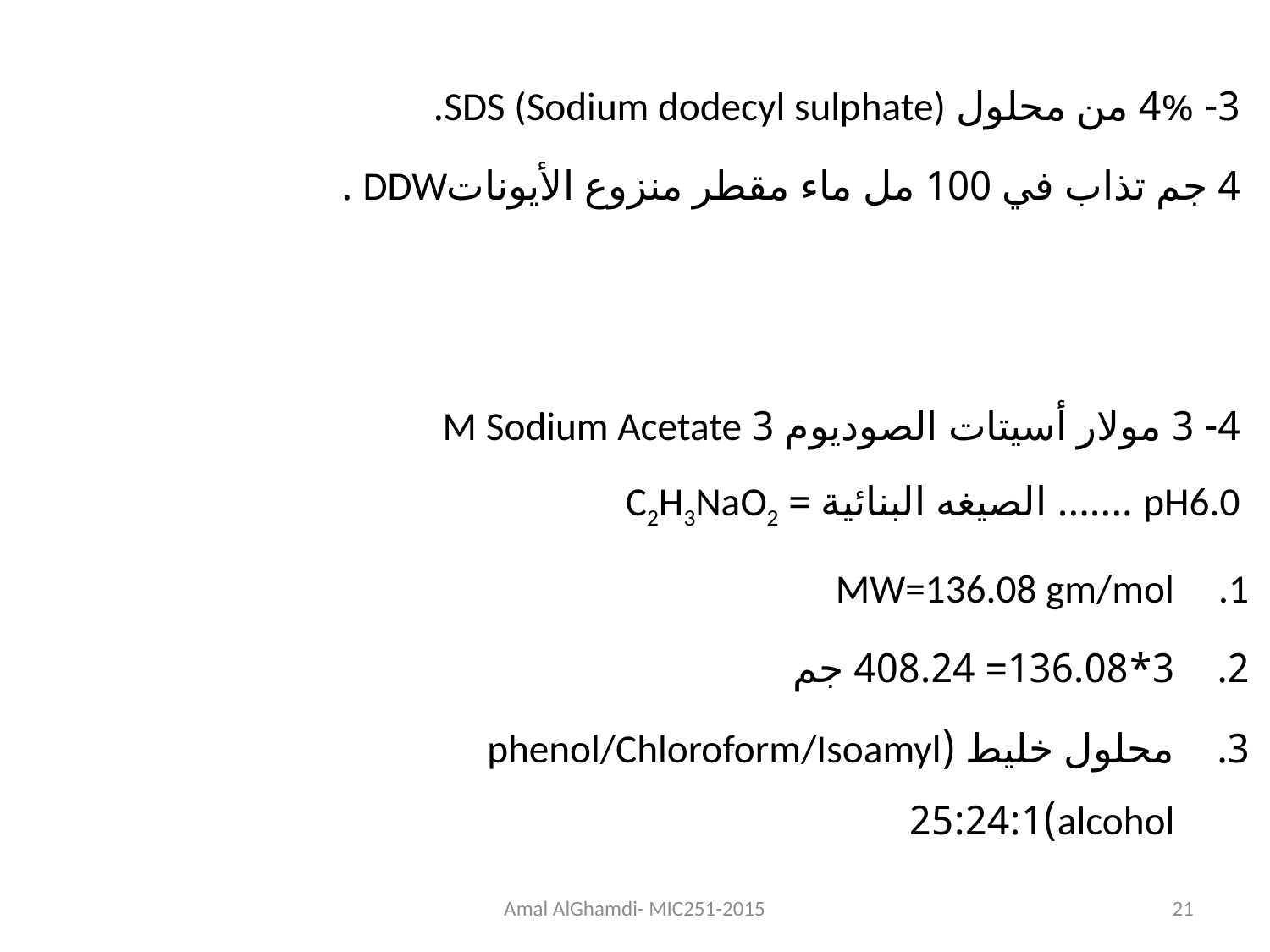

3- 4% من محلول SDS (Sodium dodecyl sulphate).
4 جم تذاب في 100 مل ماء مقطر منزوع الأيوناتDDW .

4- 3 مولار أسيتات الصوديوم 3 M Sodium Acetate pH6.0 ....... الصيغه البنائية = C2H3NaO2
MW=136.08 gm/mol
3*136.08= 408.24 جم
محلول خليط (phenol/Chloroform/Isoamyl alcohol)25:24:1
Amal AlGhamdi- MIC251-2015
21